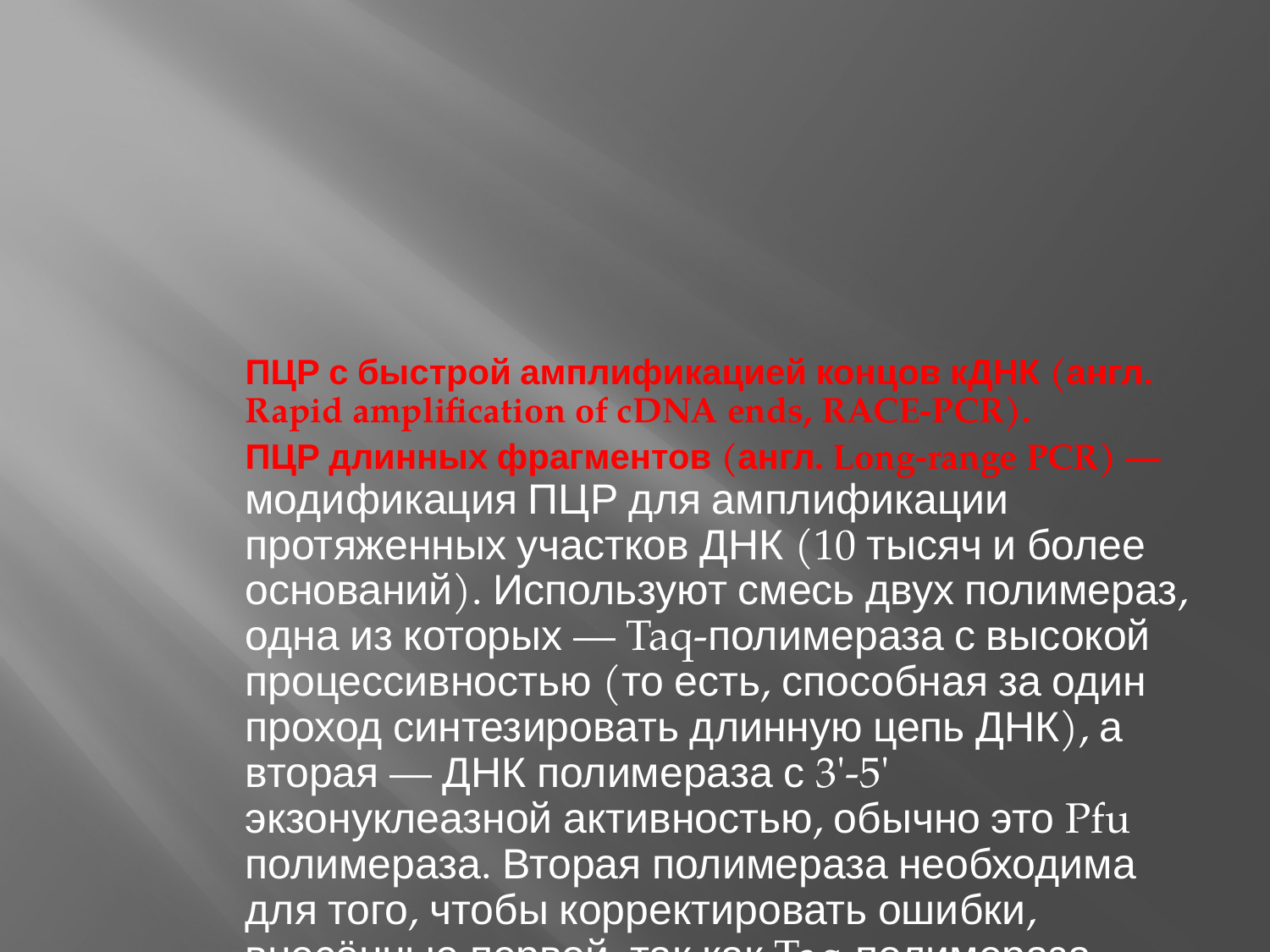

ПЦР с быстрой амплификацией концов кДНК (англ. Rapid amplification of cDNA ends, RACE-PCR).
ПЦР длинных фрагментов (англ. Long-range PCR) — модификация ПЦР для амплификации протяженных участков ДНК (10 тысяч и более оснований). Используют смесь двух полимераз, одна из которых — Taq-полимераза с высокой процессивностью (то есть, способная за один проход синтезировать длинную цепь ДНК), а вторая — ДНК полимераза с 3'-5' экзонуклеазной активностью, обычно это Pfu полимераза. Вторая полимераза необходима для того, чтобы корректировать ошибки, внесённые первой, так как Taq-полимераза останавливает синтез ДНК если был добавлен не комплементарный нуклеотид.